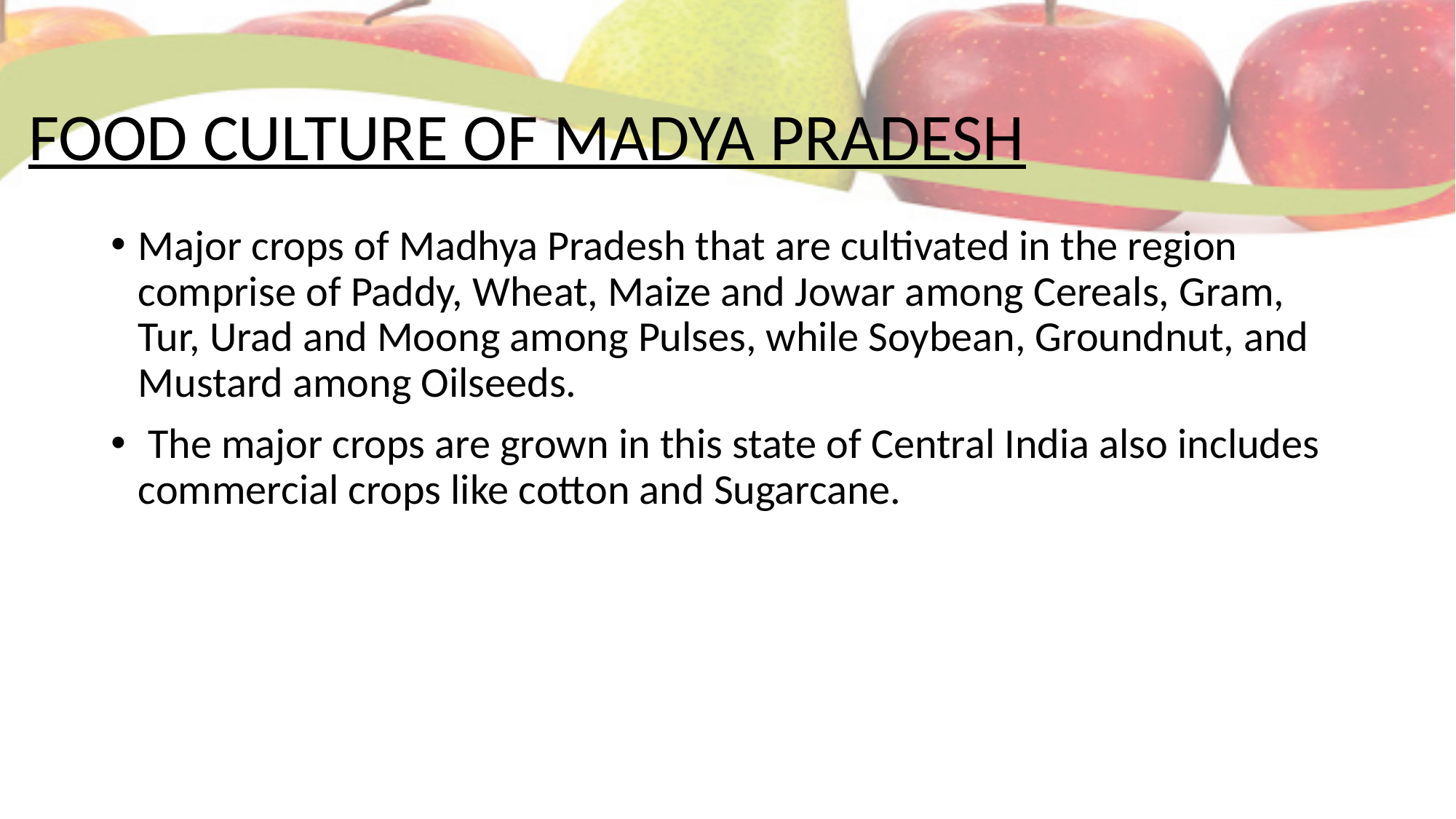

# FOOD CULTURE OF MADYA PRADESH
Major crops of Madhya Pradesh that are cultivated in the region comprise of Paddy, Wheat, Maize and Jowar among Cereals, Gram, Tur, Urad and Moong among Pulses, while Soybean, Groundnut, and Mustard among Oilseeds.
 The major crops are grown in this state of Central India also includes commercial crops like cotton and Sugarcane.